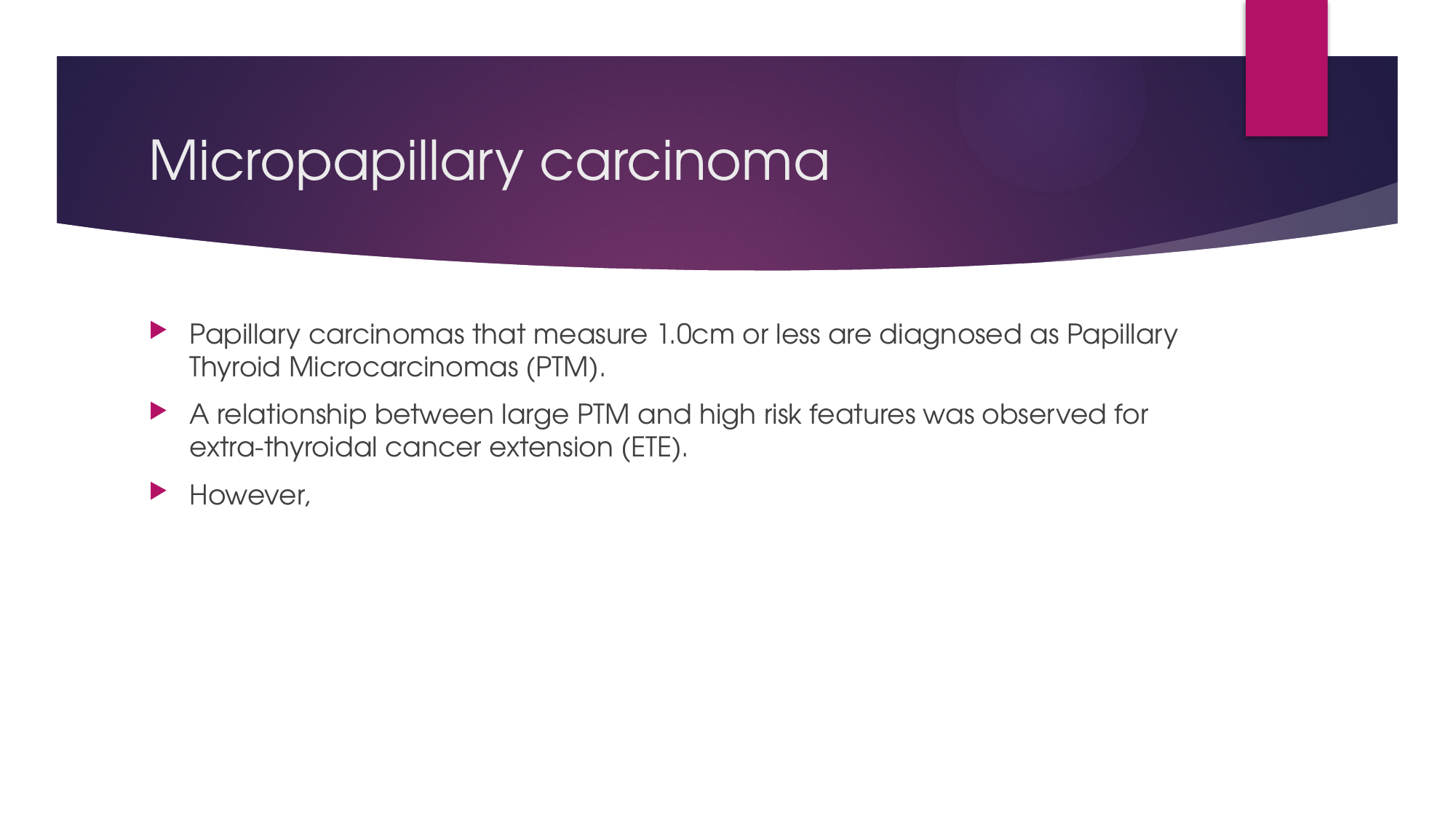

# Micropapillary carcinoma
Papillary carcinomas that measure 1.0cm or less are diagnosed as Papillary Thyroid Microcarcinomas (PTM).
A relationship between large PTM and high risk features was observed for extra-thyroidal cancer extension (ETE).
However,